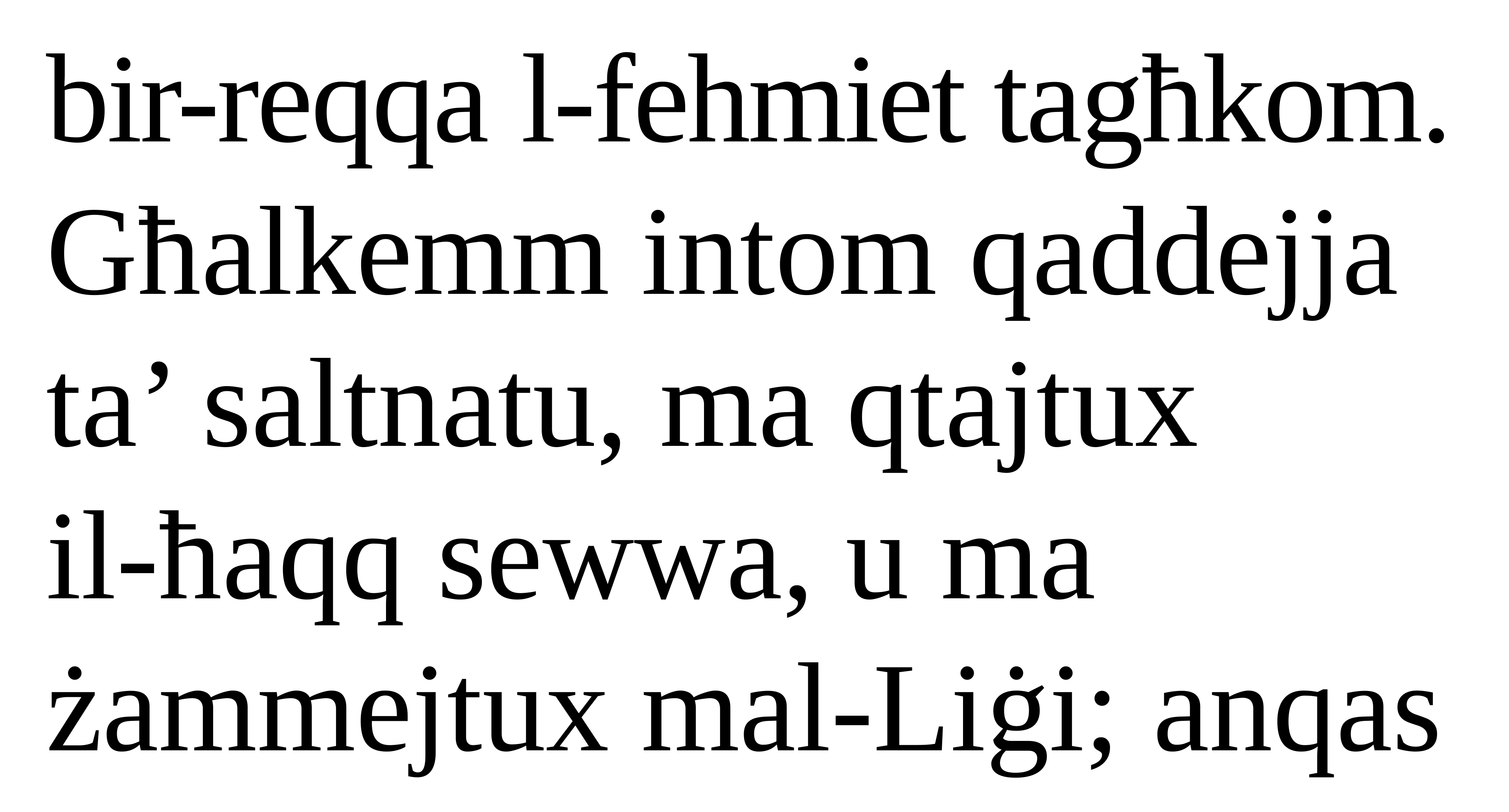

bir-reqqa l-fehmiet tagħkom.
Għalkemm intom qaddejja ta’ saltnatu, ma qtajtux
il-ħaqq sewwa, u ma żammejtux mal-Liġi; anqas